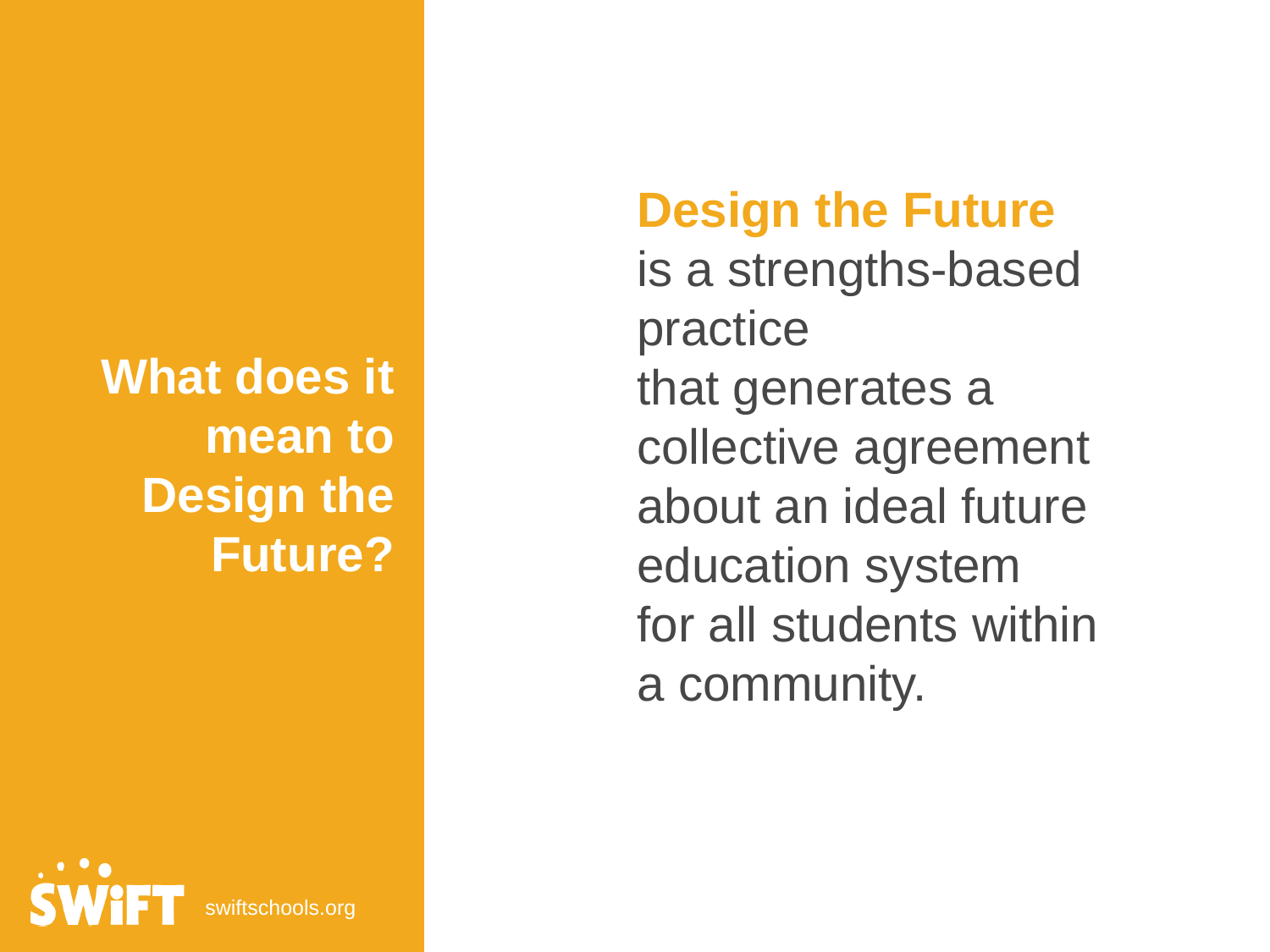

CURRENT REALITY
What does it mean to Design the Future?

Design the Future
is a strengths-based practice
that generates a collective agreement
about an ideal future education system
for all students within a community.